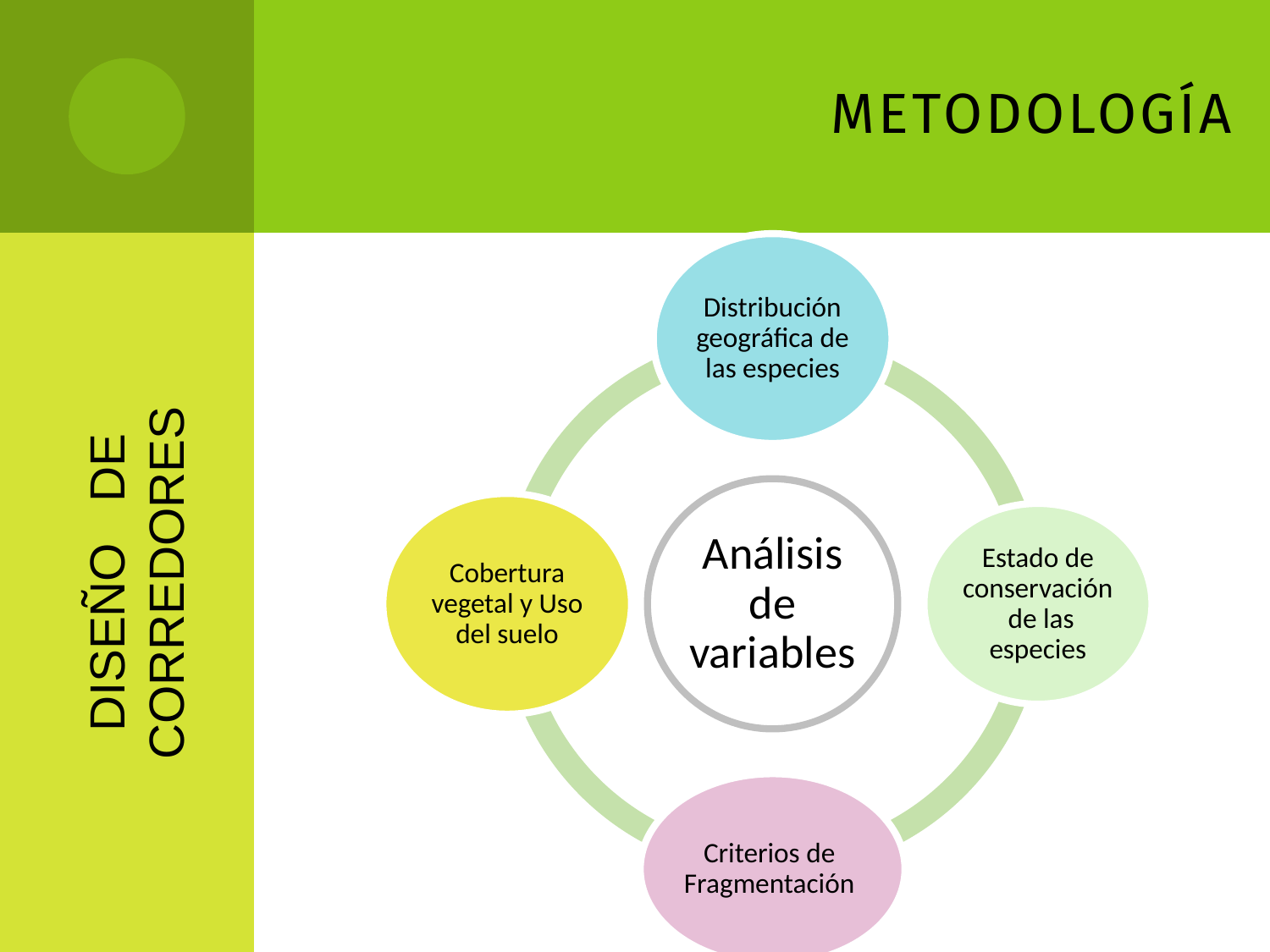

# METODOLOGÍA
Análisis de variables
Distribución geográfica de las especies
Estado de conservación  de las especies
Criterios de  Fragmentación
Cobertura vegetal y Uso del suelo
DISEÑO   DE CORREDORES